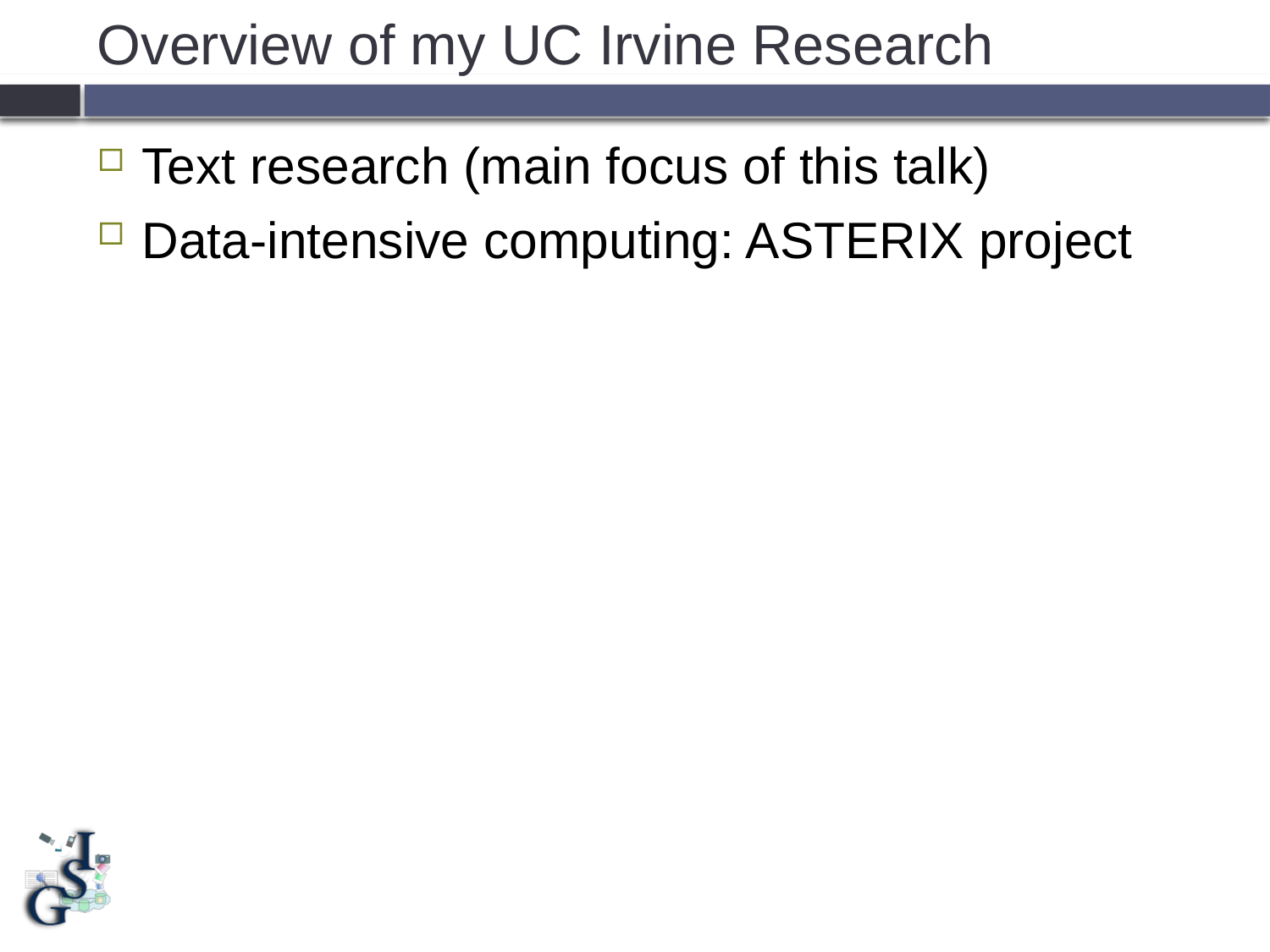

# Overview of my UC Irvine Research
Text research (main focus of this talk)
Data-intensive computing: ASTERIX project